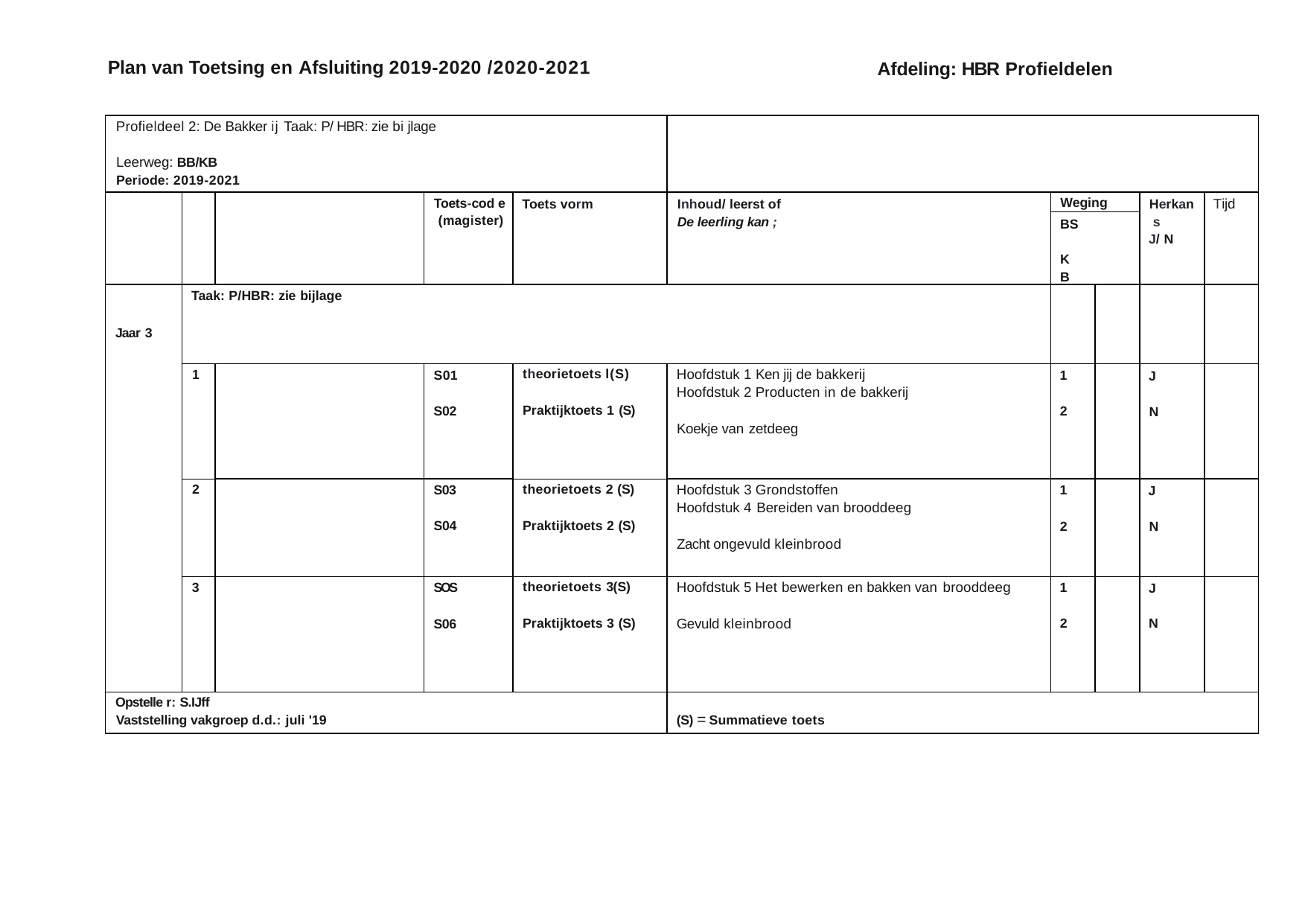

Plan van Toetsing en Afsluiting 2019-2020 /2020-2021
Afdeling: HBR Profieldelen
| Profieldeel 2: De Bakker ij Taak: P/ HBR: zie bi jlage Leerweg: BB/KB Periode: 2019-2021 |  |  |  |  |  |  |  |  |  |
| --- | --- | --- | --- | --- | --- | --- | --- | --- | --- |
|  |  |  | Toets-cod e (magister) | Toets vorm | Inhoud/ leerst of De leerling kan ; | Weging |  | Herkan s J/ N | Tijd |
|  |  |  |  |  |  | BS KB |  |  |  |
| Jaar 3 | Taak: P/HBR: zie bijlage |  |  |  |  |  |  |  |  |
|  | 1 |  | S01 S02 | theorietoets l(S) Praktijktoets 1 (S) | Hoofdstuk 1 Ken jij de bakkerij Hoofdstuk 2 Producten in de bakkerij Koekje van zetdeeg | 1 2 |  | J N |  |
|  | 2 |  | S03 S04 | theorietoets 2 (S) Praktijktoets 2 (S) | Hoofdstuk 3 Grondstoffen Hoofdstuk 4 Bereiden van brooddeeg Zacht ongevuld kleinbrood | 1 2 |  | J N |  |
|  | 3 |  | SOS S06 | theorietoets 3(S) Praktijktoets 3 (S) | Hoofdstuk 5 Het bewerken en bakken van brooddeeg Gevuld kleinbrood | 1 2 |  | J N |  |
| Opstelle r: S.IJff Vaststelling vakgroep d.d.: juli '19 |  |  |  |  | (S) = Summatieve toets |  |  |  |  |